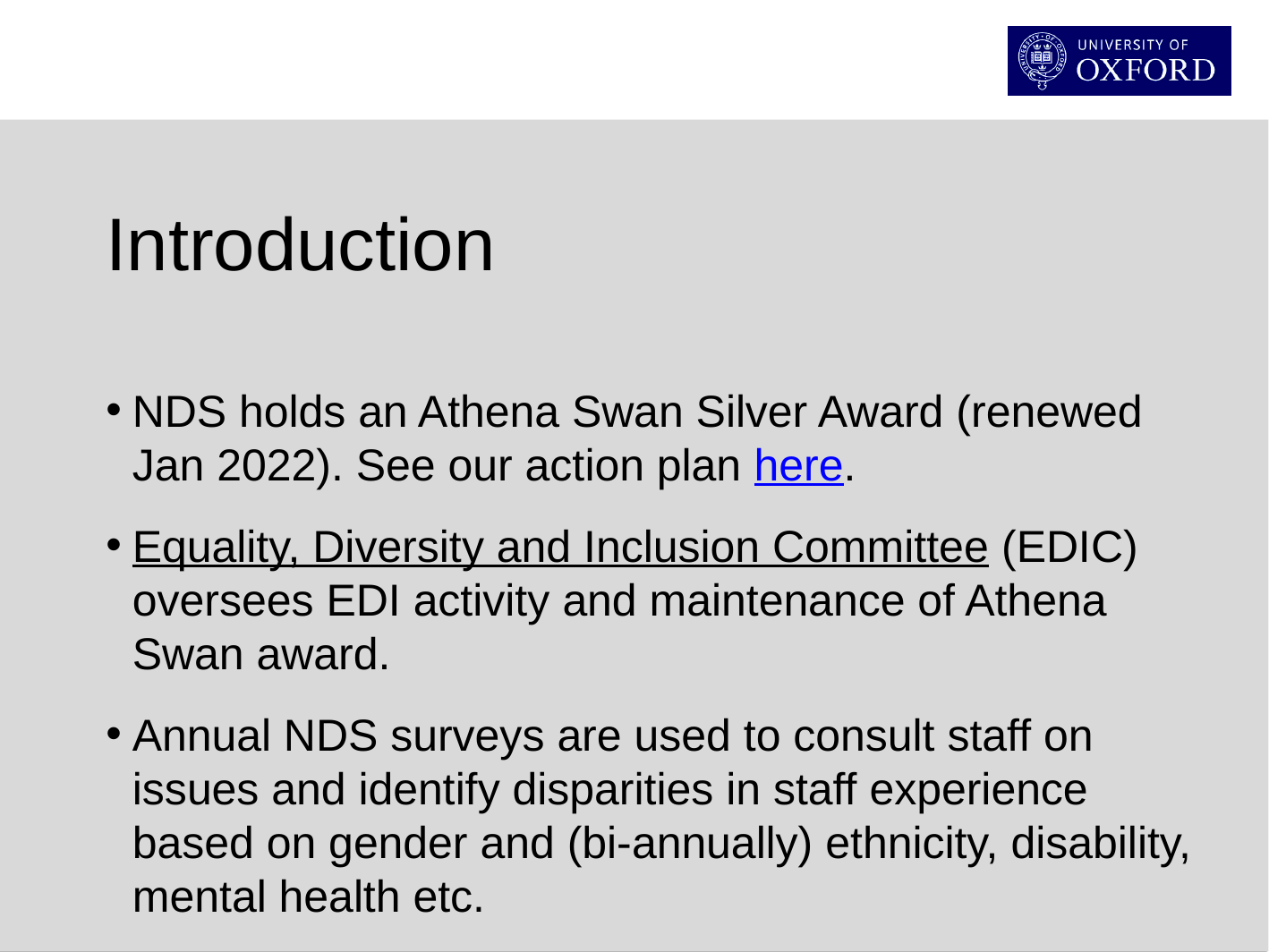

Introduction

NDS holds an Athena Swan Silver Award (renewed Jan 2022). See our action plan here.
Equality, Diversity and Inclusion Committee (EDIC) oversees EDI activity and maintenance of Athena Swan award.
Annual NDS surveys are used to consult staff on issues and identify disparities in staff experience based on gender and (bi-annually) ethnicity, disability, mental health etc.